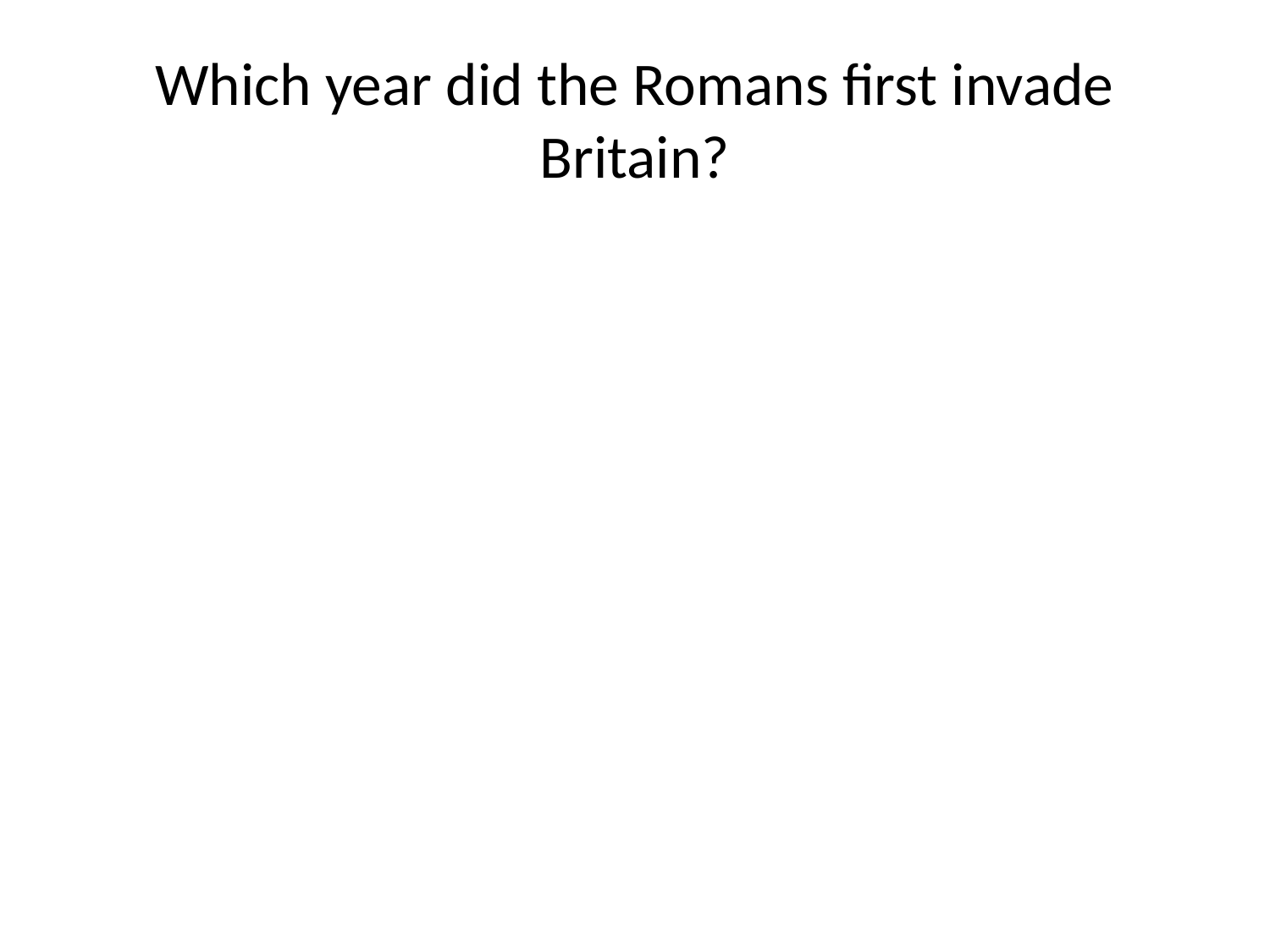

# Which year did the Romans first invade Britain?